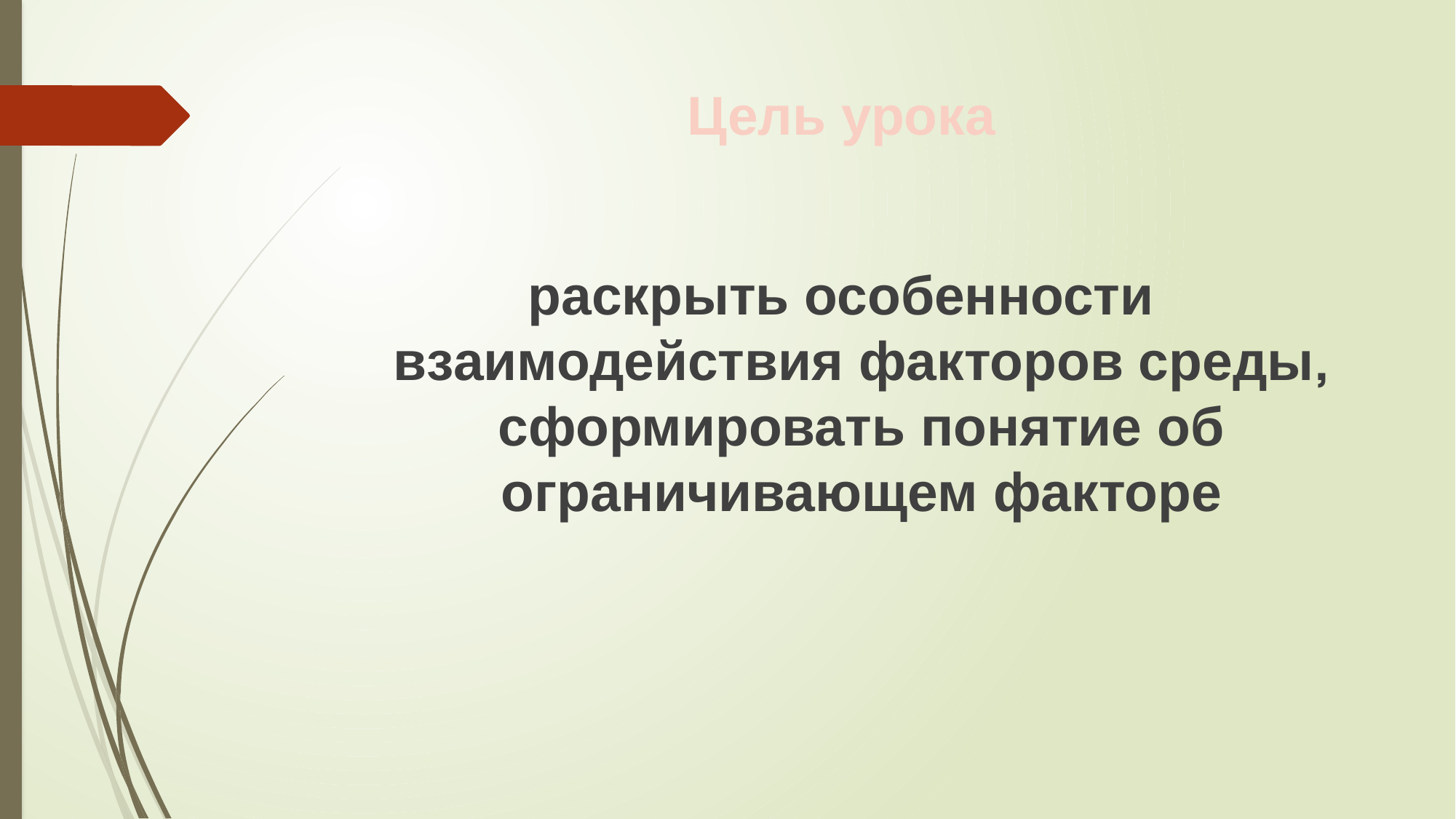

# Цель урока
раскрыть особенности взаимодействия факторов среды, сформировать понятие об ограничивающем факторе